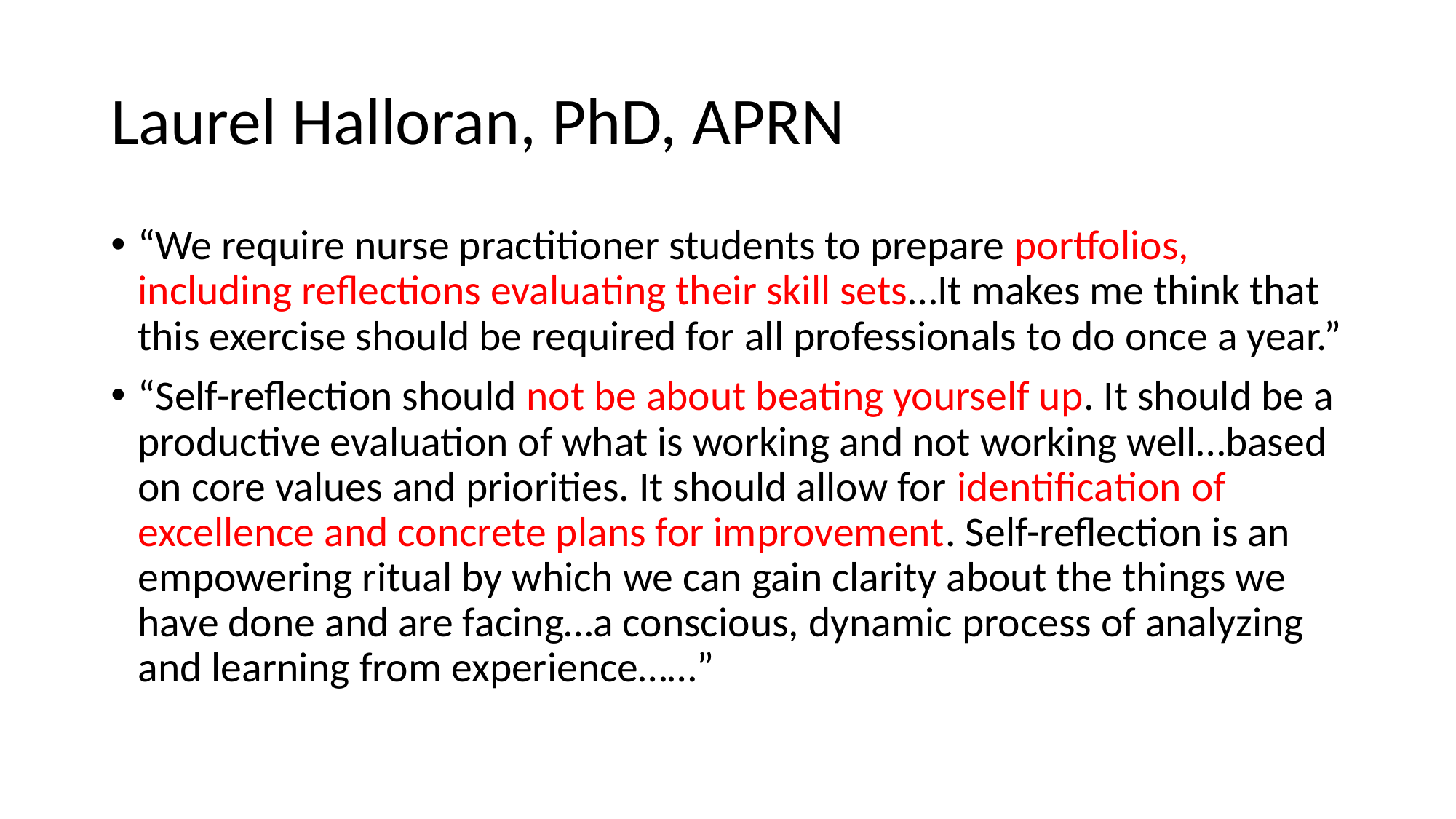

# Laurel Halloran, PhD, APRN
“We require nurse practitioner students to prepare portfolios, including reflections evaluating their skill sets…It makes me think that this exercise should be required for all professionals to do once a year.”
“Self-reflection should not be about beating yourself up. It should be a productive evaluation of what is working and not working well…based on core values and priorities. It should allow for identification of excellence and concrete plans for improvement. Self-reflection is an empowering ritual by which we can gain clarity about the things we have done and are facing…a conscious, dynamic process of analyzing and learning from experience……”